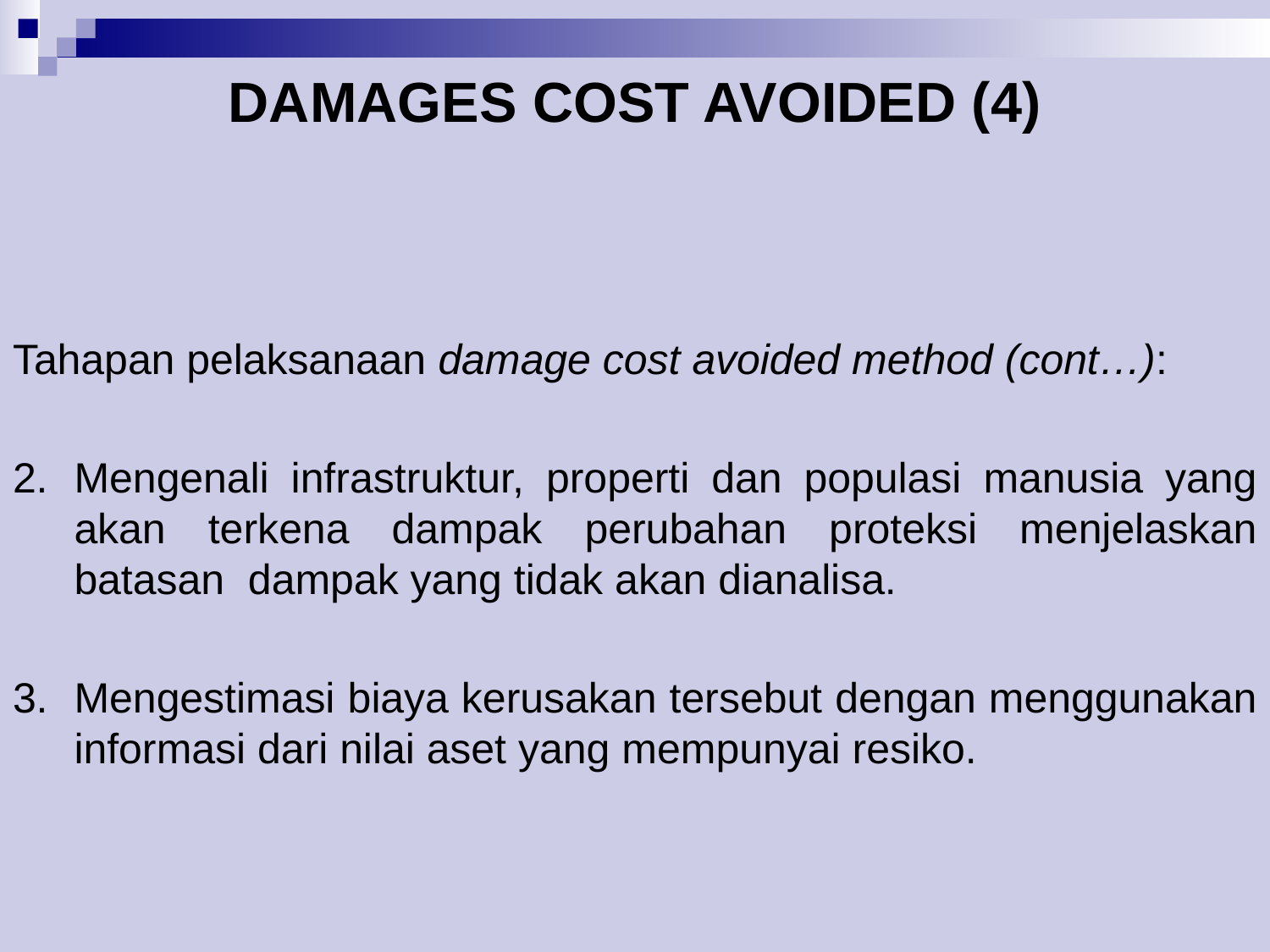

# DAMAGES COST AVOIDED (4)
Tahapan pelaksanaan damage cost avoided method (cont…):

2.	Mengenali infrastruktur, properti dan populasi manusia yang akan terkena dampak perubahan proteksi menjelaskan batasan  dampak yang tidak akan dianalisa.

3.	Mengestimasi biaya kerusakan tersebut dengan menggunakan informasi dari nilai aset yang mempunyai resiko.